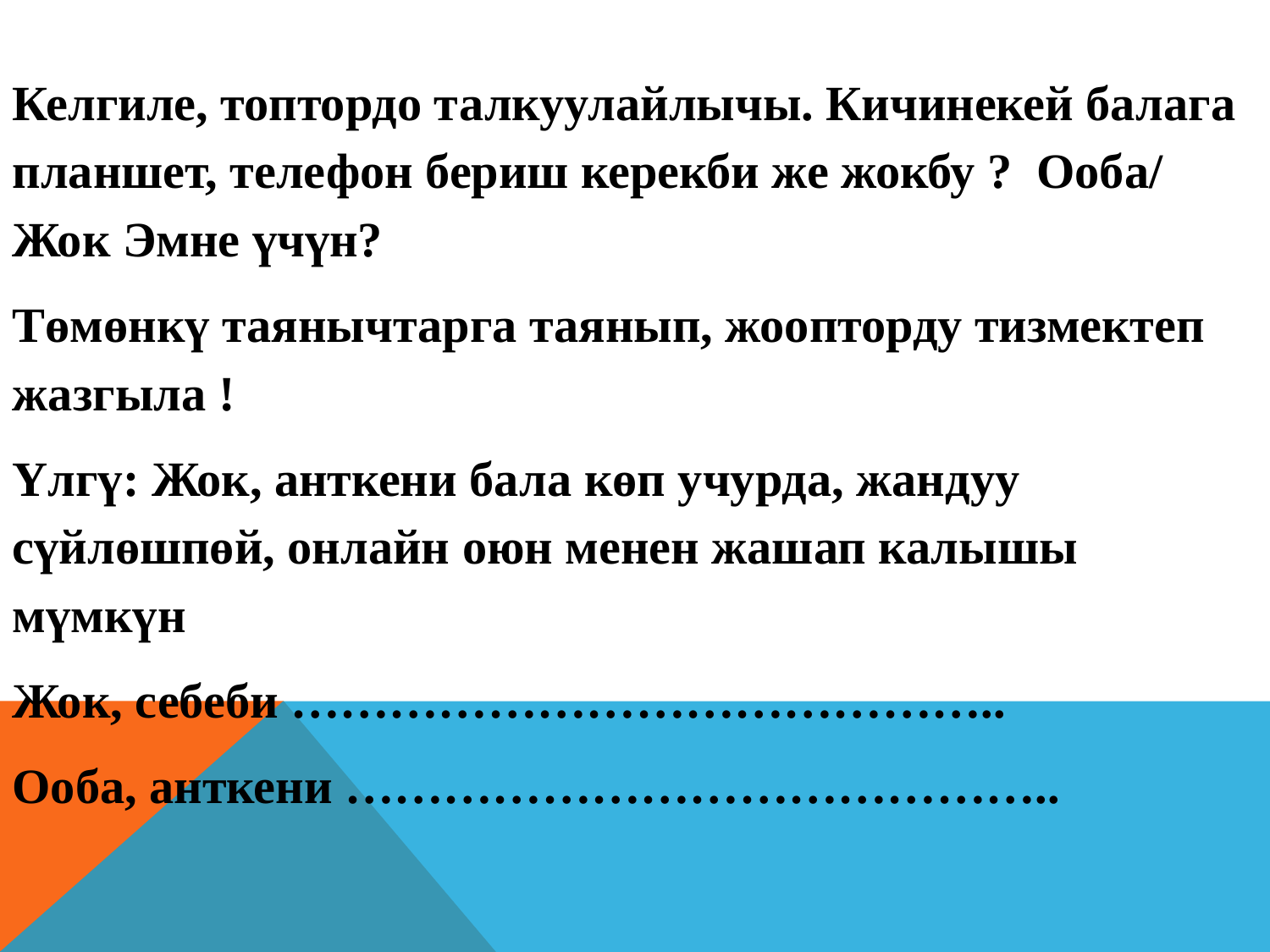

Келгиле, топтордо талкуулайлычы. Кичинекей балага планшет, телефон бериш керекби же жокбу ?  Ооба/ Жок Эмне үчүн?
Төмөнкү таянычтарга таянып, жоопторду тизмектеп жазгыла !
Үлгү: Жок, анткени бала көп учурда, жандуу сүйлөшпөй, онлайн оюн менен жашап калышы мүмкүн
Жок, себеби ……………………………………..
Ооба, анткени ……………………………………..